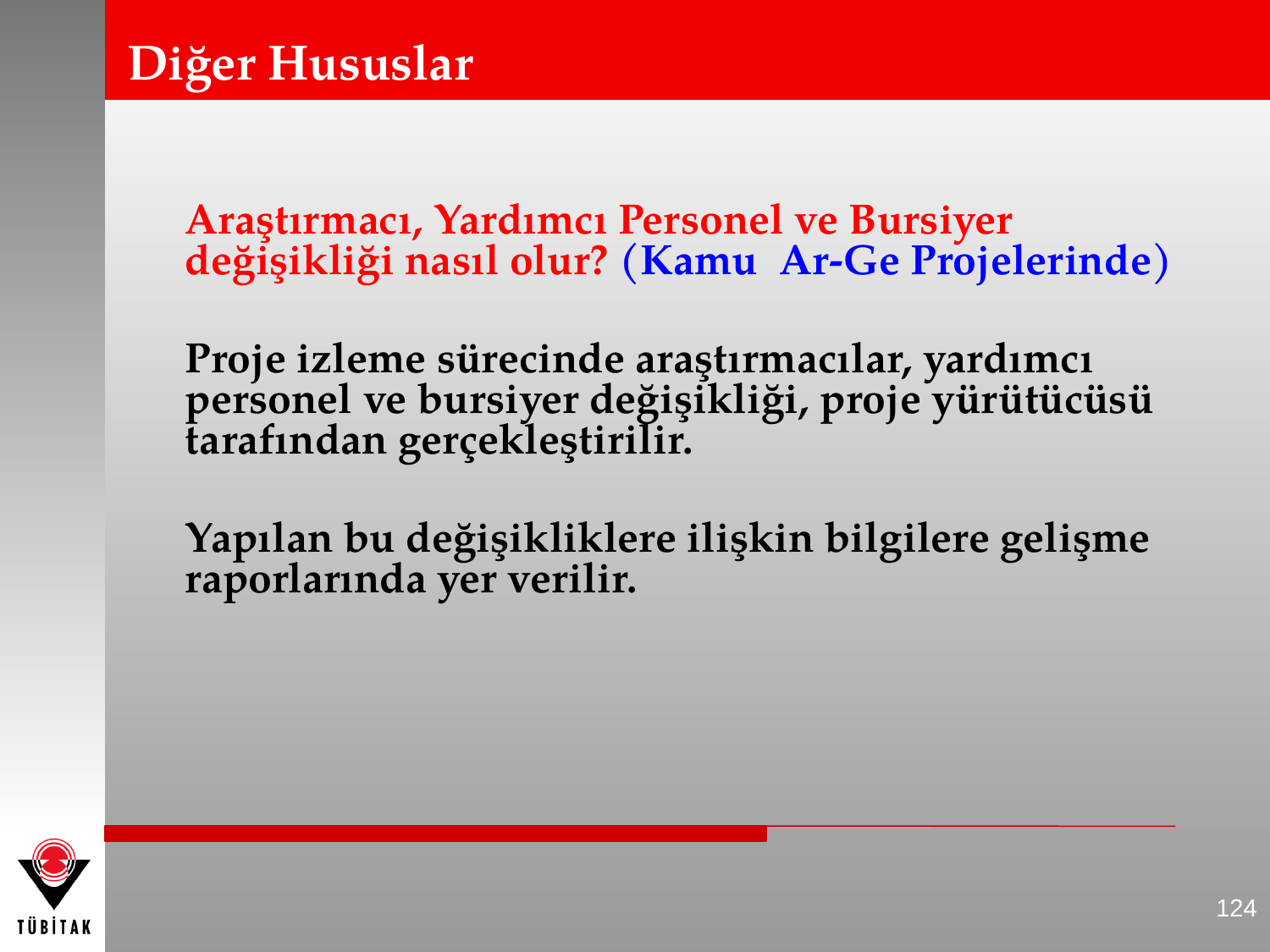

# Diğer Hususlar

	Araştırmacı, Yardımcı Personel ve Bursiyer değişikliği nasıl olur? (Kamu  Ar-Ge Projelerinde)

	Proje izleme sürecinde araştırmacılar, yardımcı personel ve bursiyer değişikliği, proje yürütücüsü tarafından gerçekleştirilir.

	Yapılan bu değişikliklere ilişkin bilgilere gelişme raporlarında yer verilir.

124